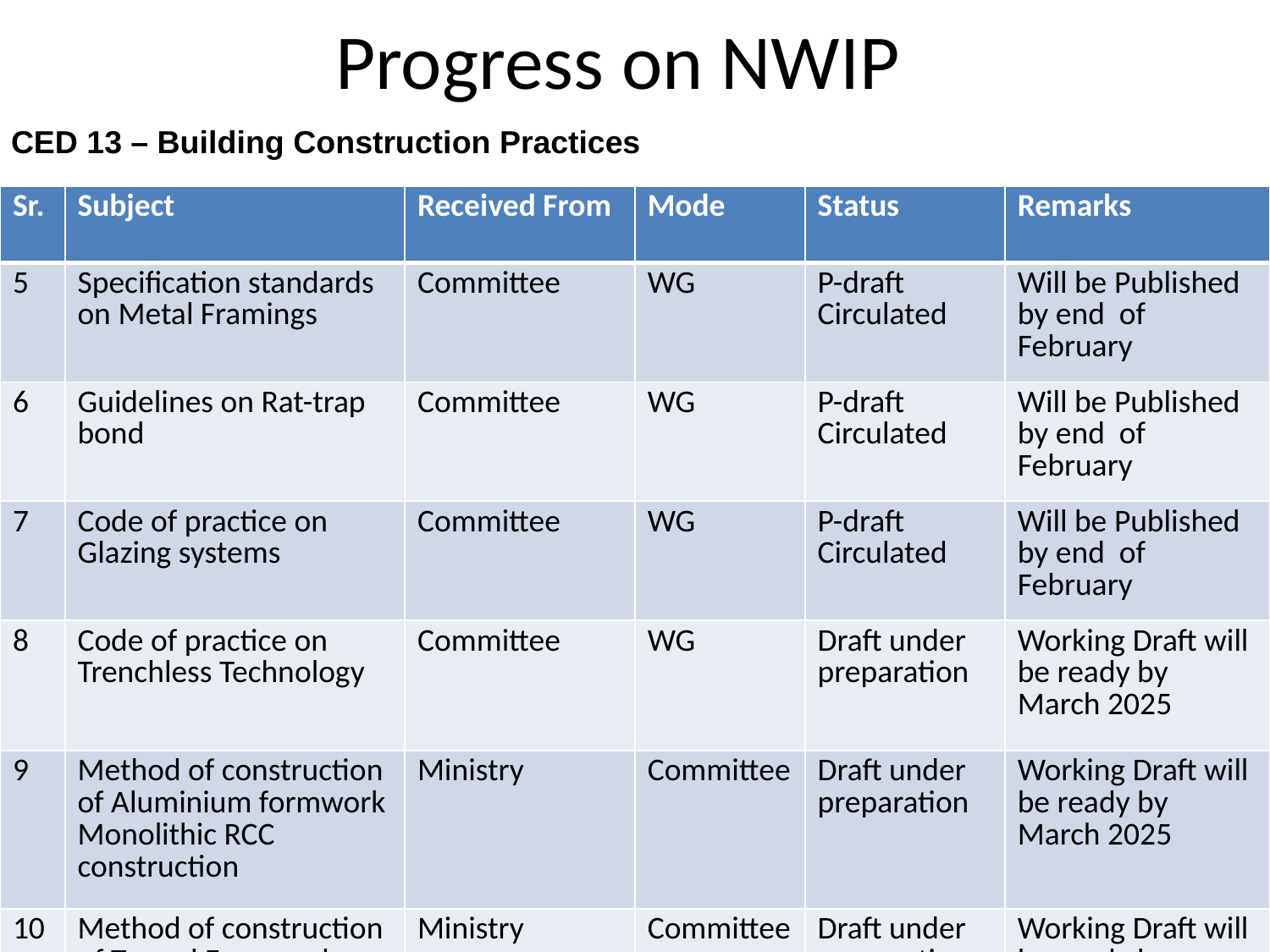

# Progress on NWIP
CED 13 – Building Construction Practices
| Sr. | Subject | Received From | Mode | Status | Remarks |
| --- | --- | --- | --- | --- | --- |
| 5 | Specification standards on Metal Framings | Committee | WG | P-draft Circulated | Will be Published by end of February |
| 6 | Guidelines on Rat-trap bond | Committee | WG | P-draft Circulated | Will be Published by end of February |
| 7 | Code of practice on Glazing systems | Committee | WG | P-draft Circulated | Will be Published by end of February |
| 8 | Code of practice on Trenchless Technology | Committee | WG | Draft under preparation | Working Draft will be ready by March 2025 |
| 9 | Method of construction of Aluminium formwork Monolithic RCC construction | Ministry | Committee | Draft under preparation | Working Draft will be ready by March 2025 |
| 10 | Method of construction of Tunnel Formwork | Ministry | Committee | Draft under preparation | Working Draft will be ready by March 2025 |
| 11 | Method of construction of Galvanised Steel Formwork | Ministry | Committee | Draft under preparation | Working Draft will be ready by March 2025 |